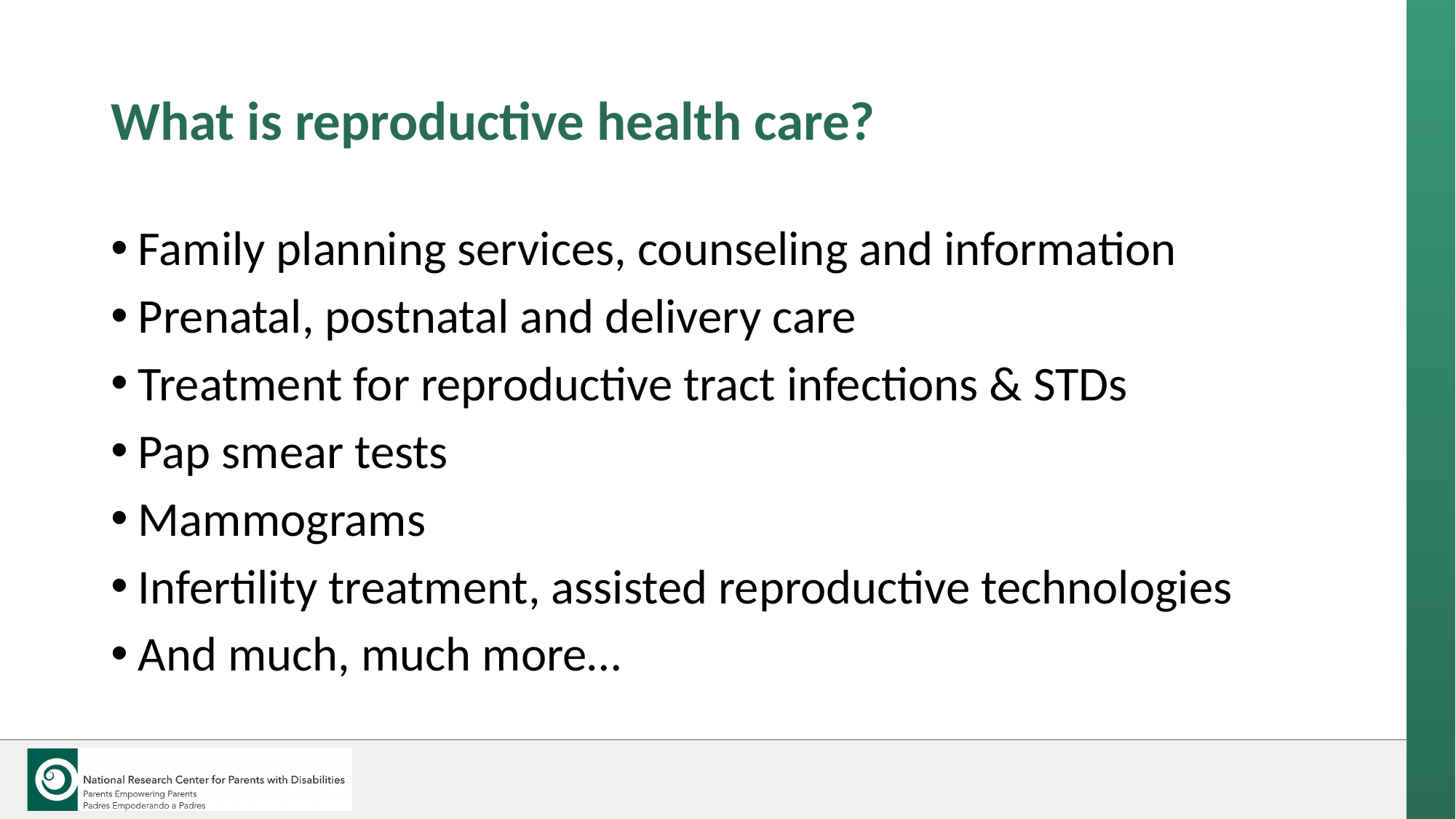

# What is reproductive health care?
Family planning services, counseling and information
Prenatal, postnatal and delivery care
Treatment for reproductive tract infections & STDs
Pap smear tests
Mammograms
Infertility treatment, assisted reproductive technologies
And much, much more…